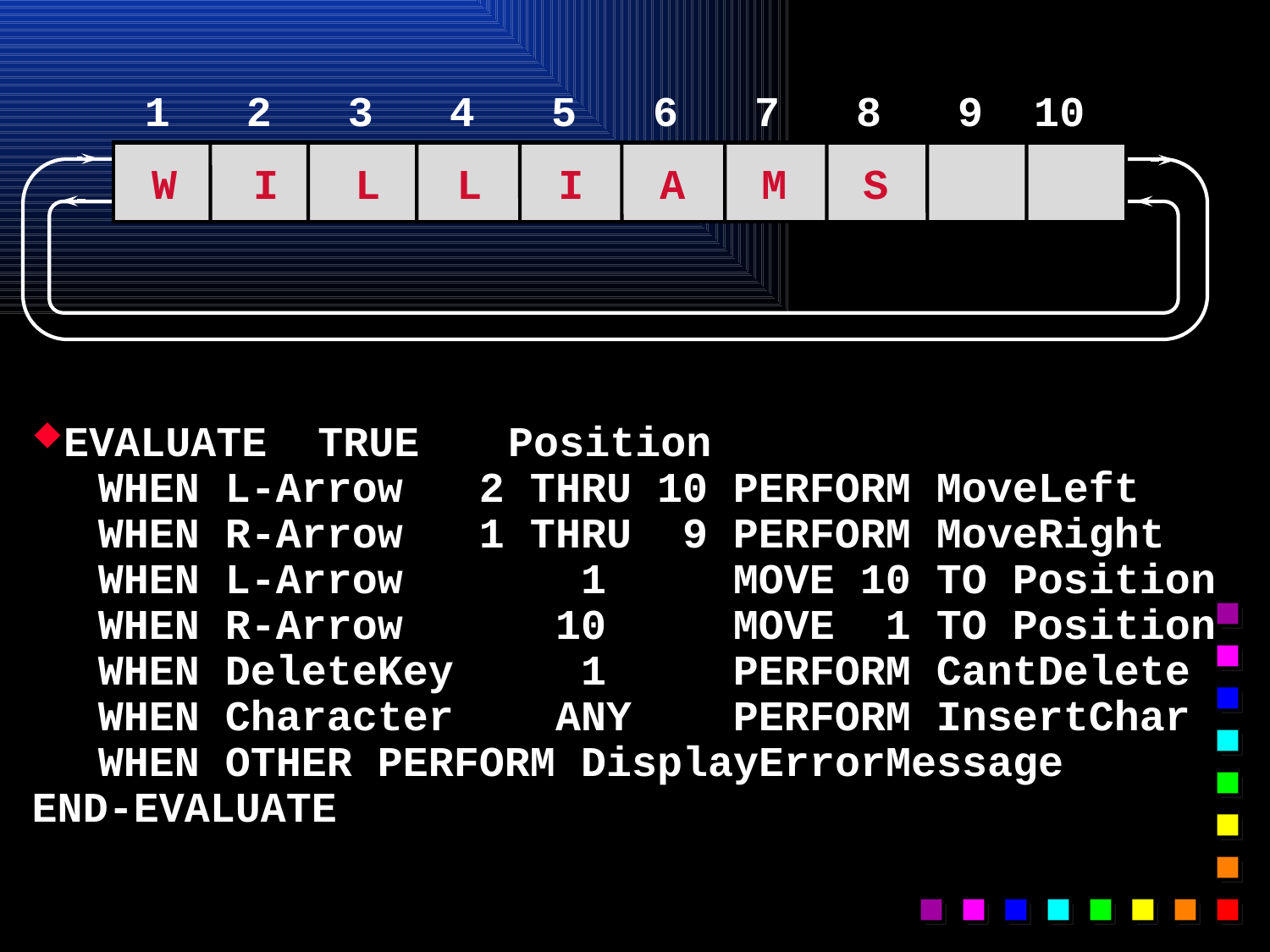

1   2   3   4   5   6   7   8   9  10

 W   I   L   L   I   A   M   S

EVALUATE  TRUE	Position
	WHEN L-Arrow   2 THRU 10	PERFORM MoveLeft
	WHEN R-Arrow   1 THRU  9	PERFORM MoveRight
	WHEN L-Arrow       1	MOVE 10 TO Position
	WHEN R-Arrow      10	MOVE  1 TO Position
	WHEN DeleteKey     1	PERFORM CantDelete	WHEN Character    ANY	PERFORM InsertChar	WHEN OTHER PERFORM DisplayErrorMessage
END-EVALUATE